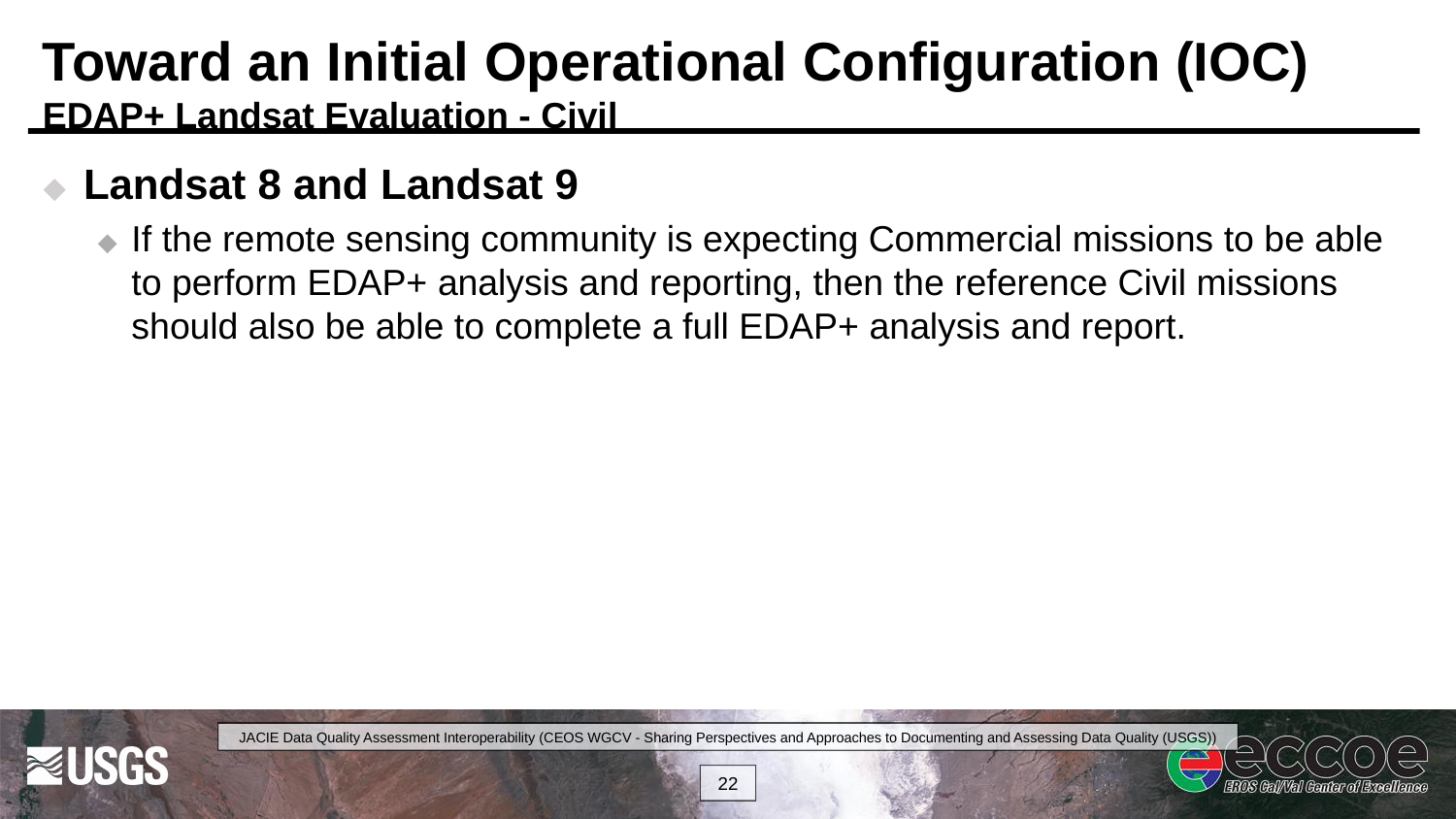

# Toward an Initial Operational Configuration (IOC) EDAP+ Landsat Evaluation - Civil
Landsat 8 and Landsat 9
If the remote sensing community is expecting Commercial missions to be able to perform EDAP+ analysis and reporting, then the reference Civil missions should also be able to complete a full EDAP+ analysis and report.